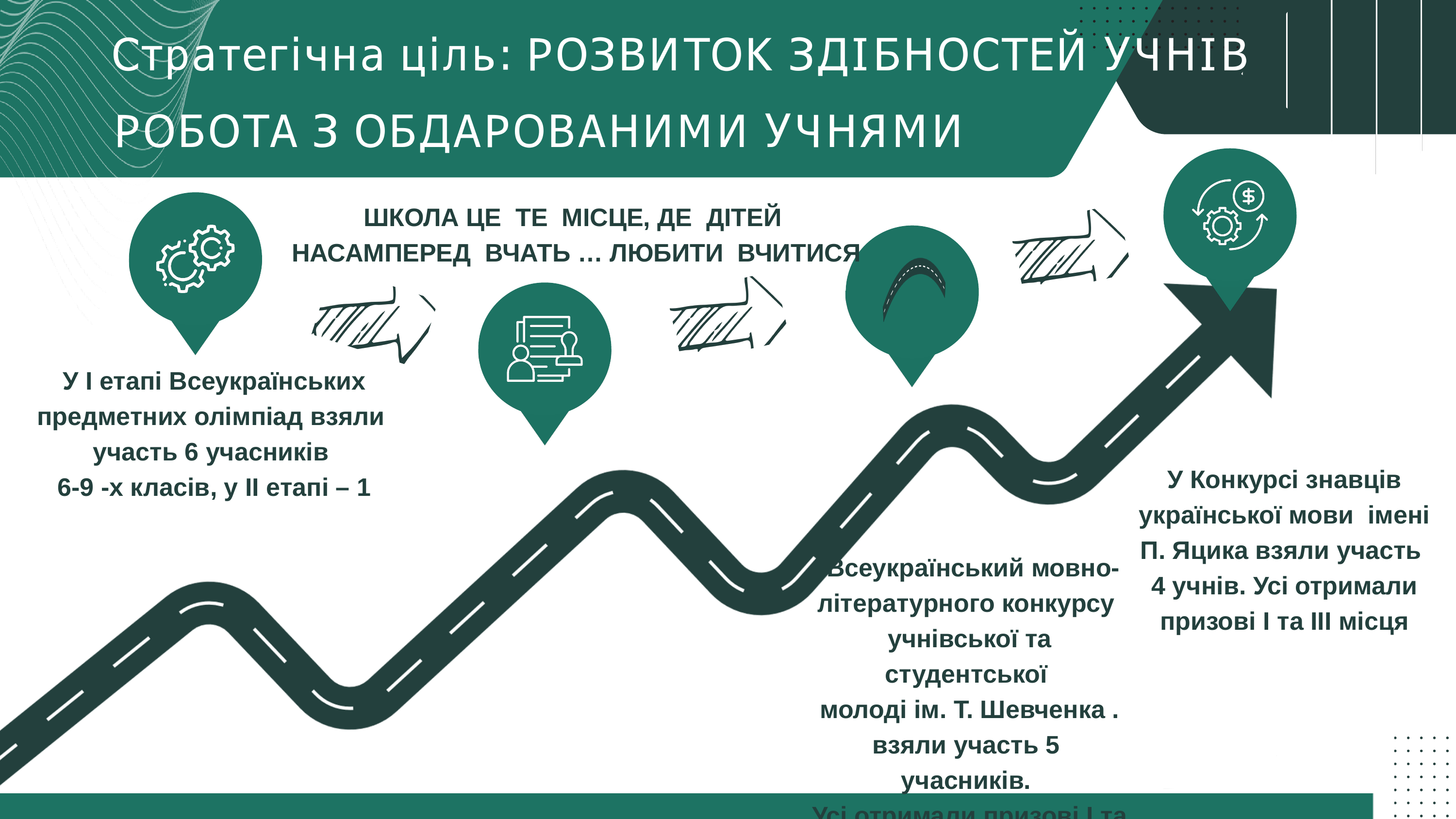

Стратегічна ціль: РОЗВИТОК ЗДІБНОСТЕЙ УЧНІВ
РОБОТА З ОБДАРОВАНИМИ УЧНЯМИ

ШКОЛА ЦЕ  ТЕ  МІСЦЕ, ДЕ  ДІТЕЙ
НАСАМПЕРЕД  ВЧАТЬ … ЛЮБИТИ  ВЧИТИСЯ

 У І етапі Всеукраїнських
предметних олімпіад взяли
участь 6 учасників
6-9 -х класів, у ІІ етапі – 1
У Конкурсі знавців української мови  імені П. Яцика взяли участь  4 учнів. Усі отримали призові І та ІІІ місця

 Всеукраїнський мовно-
літературного конкурсу
учнівської та студентської
молоді ім. Т. Шевченка .
взяли участь 5  учасників.
Усі отримали призові І та ІІІ місця